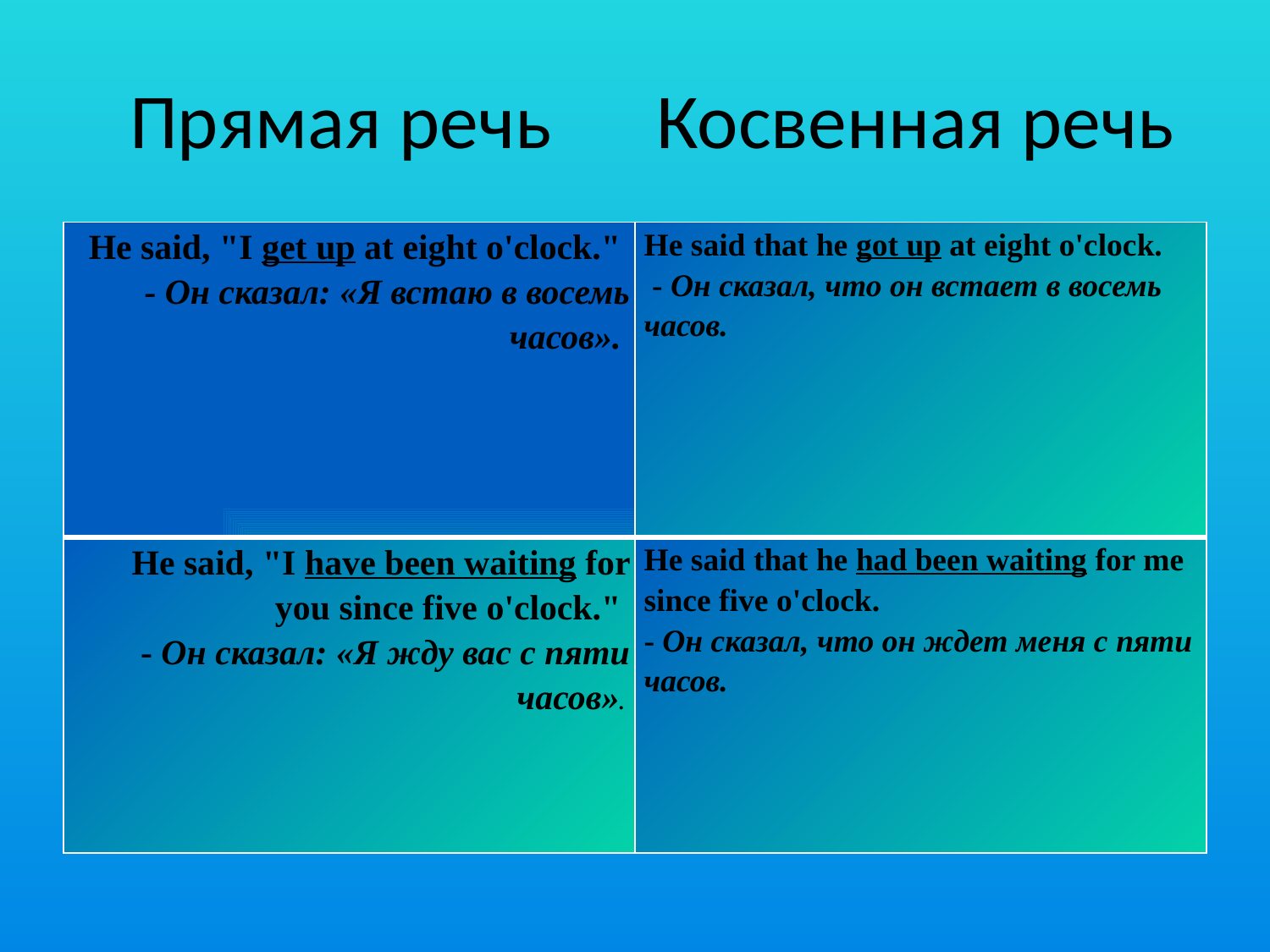

# Прямая речь      Косвенная речь
| He said, "I get up at eight o'clock." - Он сказал: «Я встаю в восемь часов». | He said that he got up at eight o'clock. - Он сказал, что он встает в восемь часов. |
| --- | --- |
| He said, "I have been waiting for you since five o'clock." - Он сказал: «Я жду вас с пяти часов». | He said that he had been waiting for me since five o'clock. - Он сказал, что он ждет меня с пяти часов. |